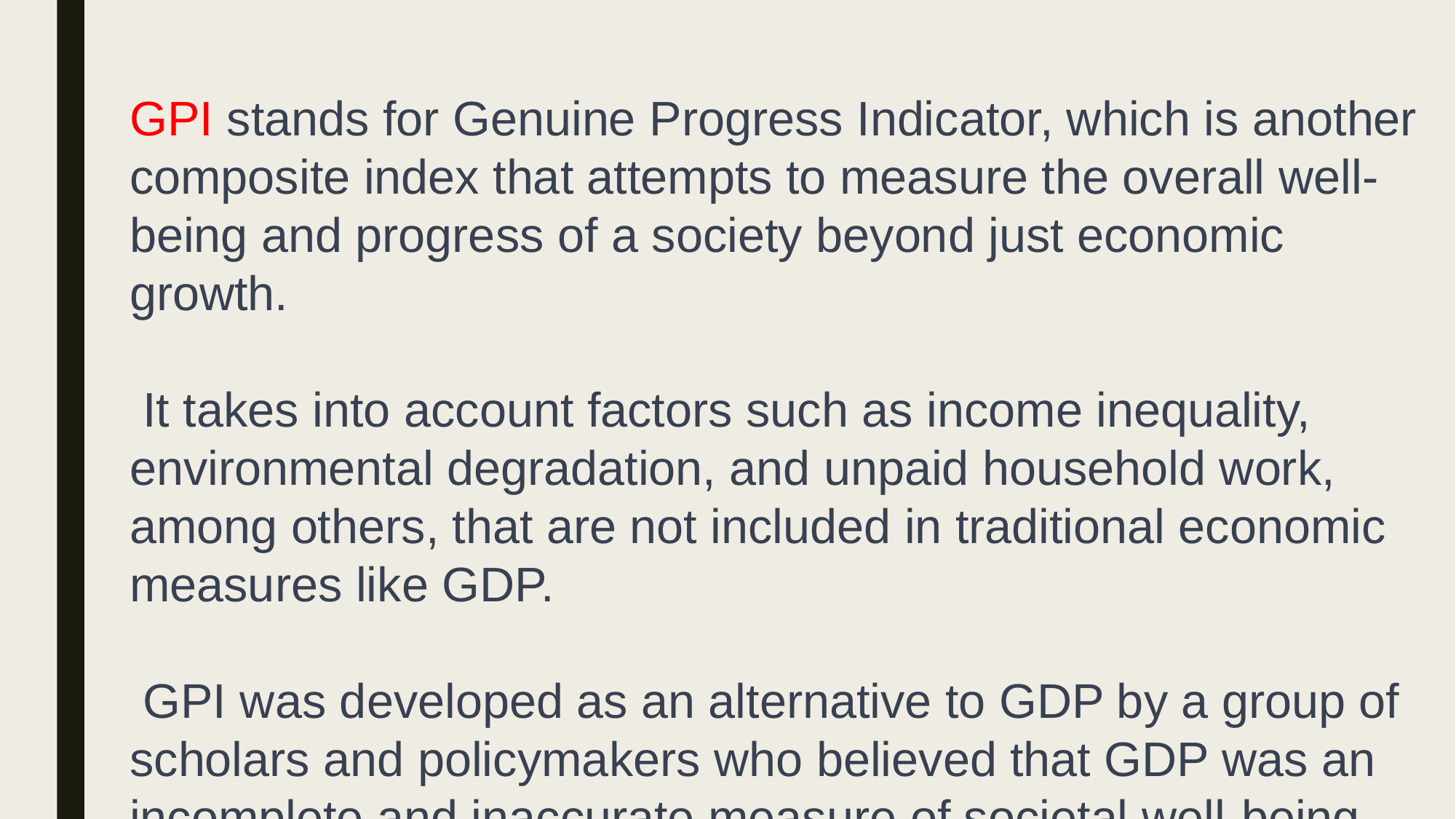

GPI stands for Genuine Progress Indicator, which is another composite index that attempts to measure the overall well-being and progress of a society beyond just economic growth.

 It takes into account factors such as income inequality, environmental degradation, and unpaid household work, among others, that are not included in traditional economic measures like GDP.

 GPI was developed as an alternative to GDP by a group of scholars and policymakers who believed that GDP was an incomplete and inaccurate measure of societal well-being.